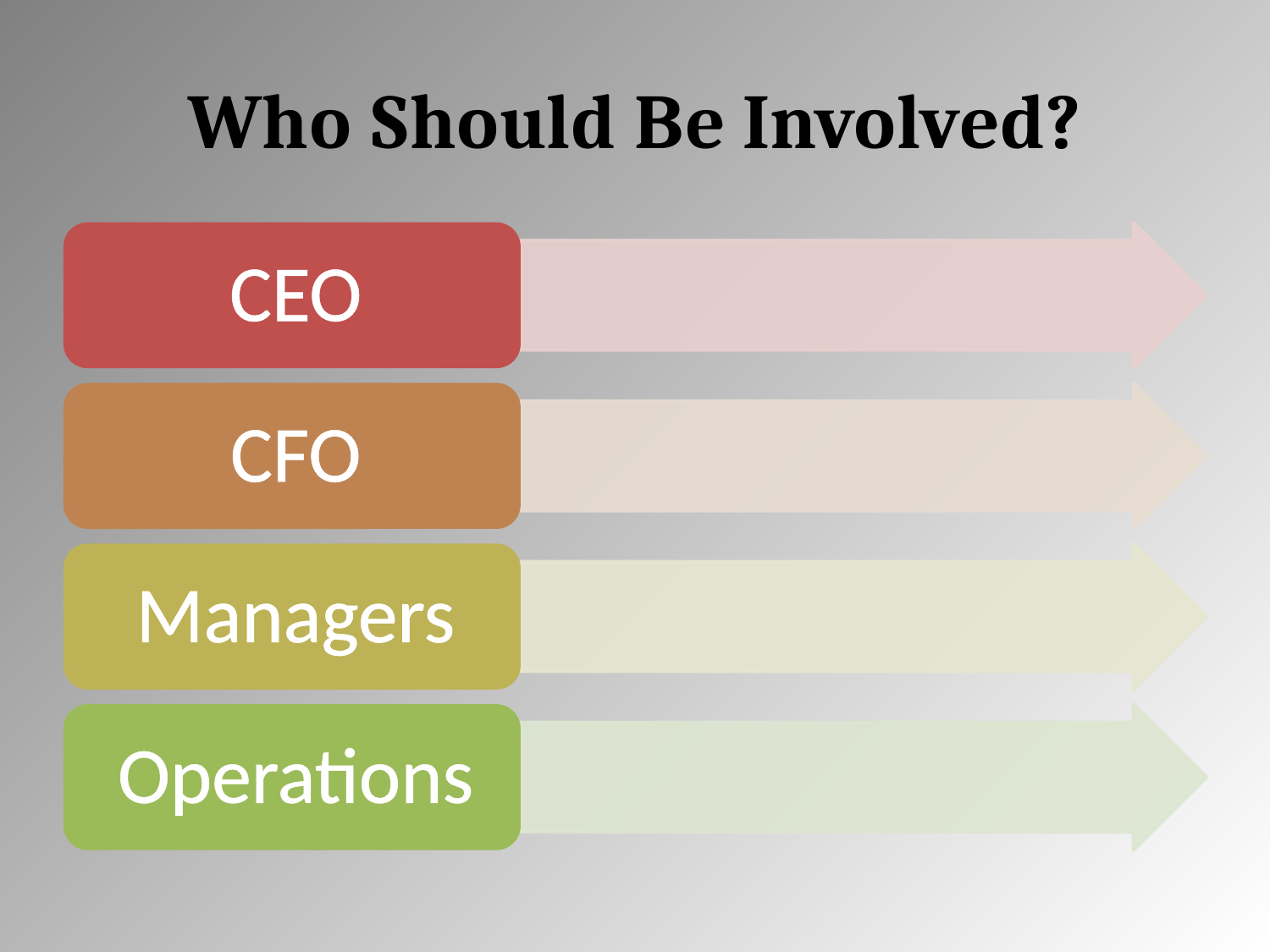

# Who Should Be Involved?

CEO

CFO

Managers

Operations